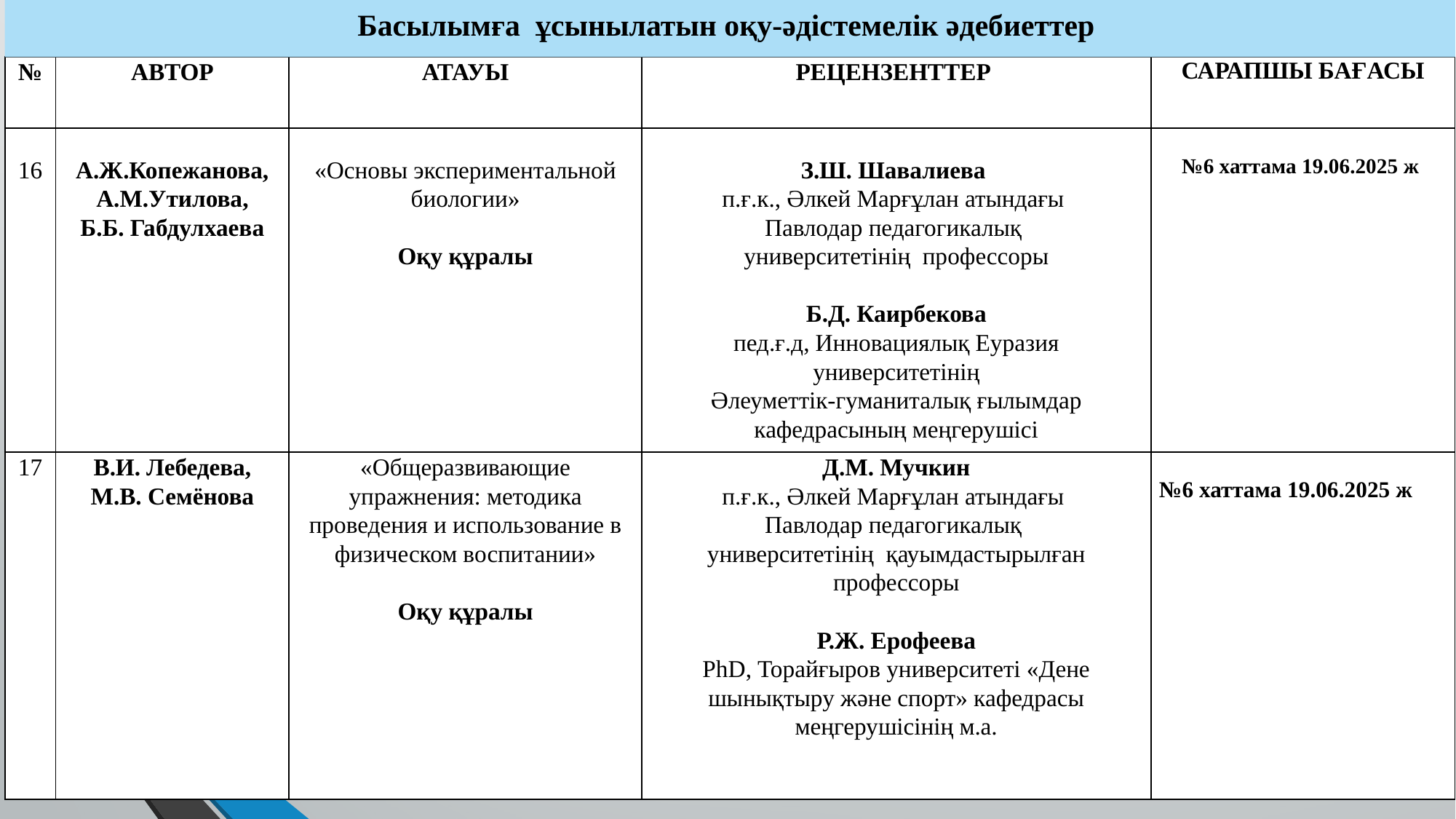

Басылымға  ұсынылатын оқу-әдістемелік әдебиеттер
| № | Автор | Атауы | Рецензенттер | САРАПШЫ БАҒАСЫ |
| --- | --- | --- | --- | --- |
| 16 | А.Ж.Копежанова, А.М.Утилова, Б.Б. Габдулхаева | «Основы экспериментальной биологии» Оқу құралы | З.Ш. Шавалиева п.ғ.к., Әлкей Марғұлан атындағы Павлодар педагогикалық университетінің профессоры Б.Д. Каирбекова пед.ғ.д, Инновациялық Еуразия университетінің Әлеуметтік-гуманиталық ғылымдар кафедрасының меңгерушісі | №6 хаттама 19.06.2025 ж |
| 17 | В.И. Лебедева, М.В. Семёнова | «Общеразвивающие упражнения: методика проведения и использование в физическом воспитании» Оқу құралы | Д.М. Мучкин п.ғ.к., Әлкей Марғұлан атындағы Павлодар педагогикалық университетінің қауымдастырылған профессоры Р.Ж. Ерофеева PhD, Торайғыров университеті «Дене шынықтыру және спорт» кафедрасы меңгерушісінің м.а. | №6 хаттама 19.06.2025 ж |